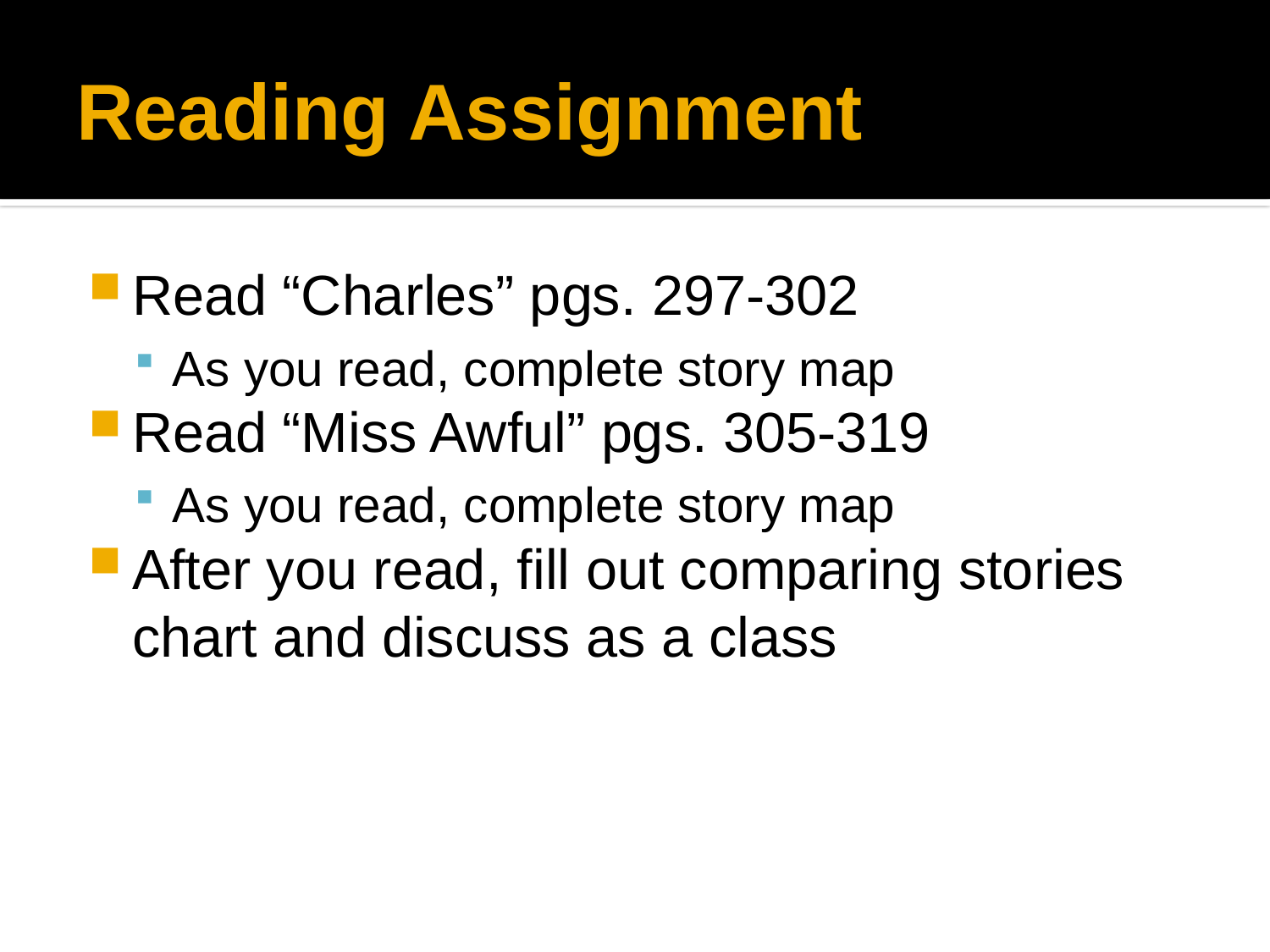

# Reading Assignment
Read “Charles” pgs. 297-302
As you read, complete story map
Read “Miss Awful” pgs. 305-319
As you read, complete story map
After you read, fill out comparing stories chart and discuss as a class